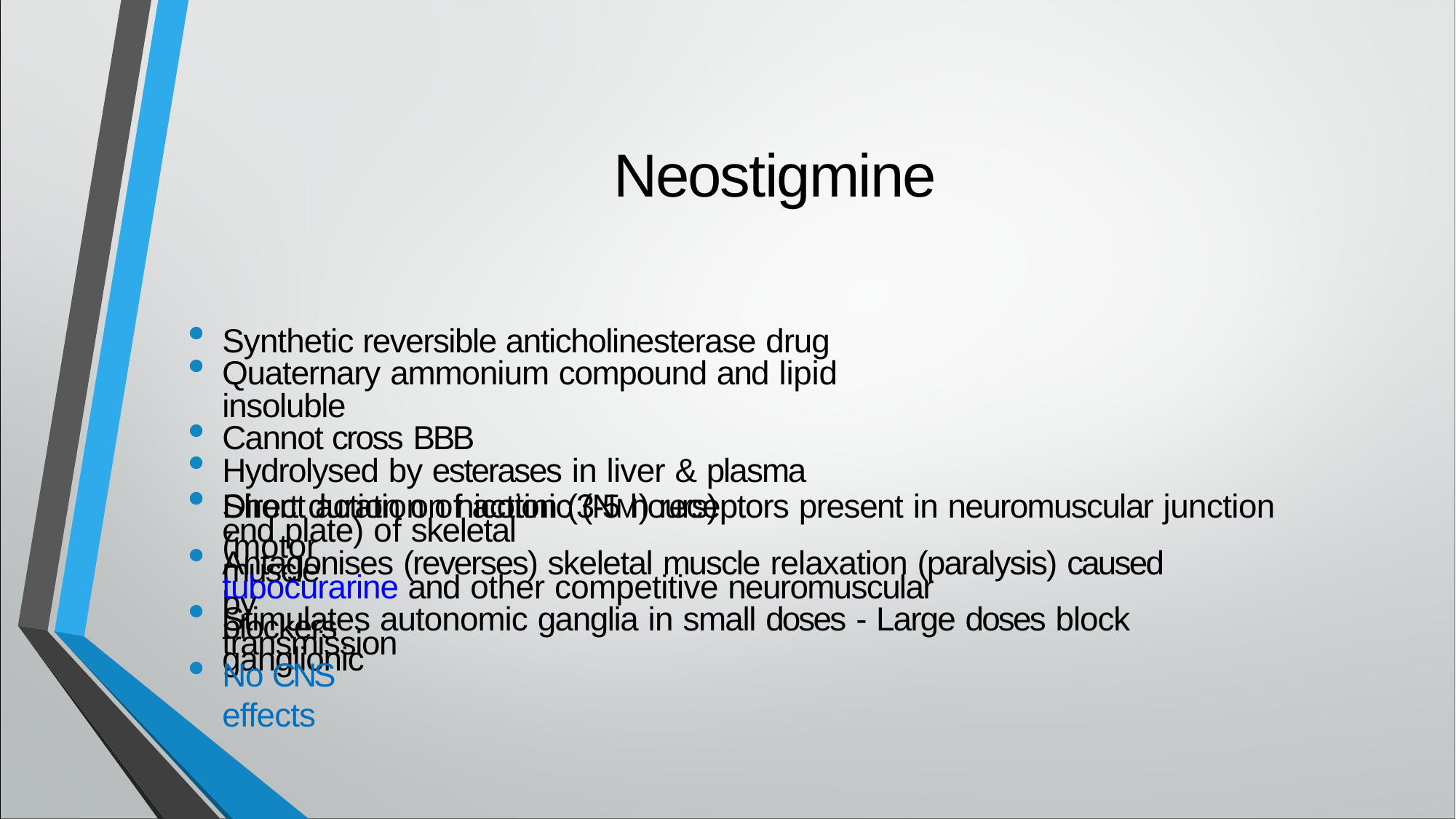

# Neostigmine
Synthetic reversible anticholinesterase drug
Quaternary ammonium compound and lipid insoluble
Cannot cross BBB
Hydrolysed by esterases in liver & plasma
Short duration of action (3-5 hours)
Direct action on nicotinic (NM) receptors present in neuromuscular junction (motor
end plate) of skeletal muscle
Antagonises (reverses) skeletal muscle relaxation (paralysis) caused by
tubocurarine and other competitive neuromuscular blockers
Stimulates autonomic ganglia in small doses - Large doses block ganglionic
transmission
No CNS effects